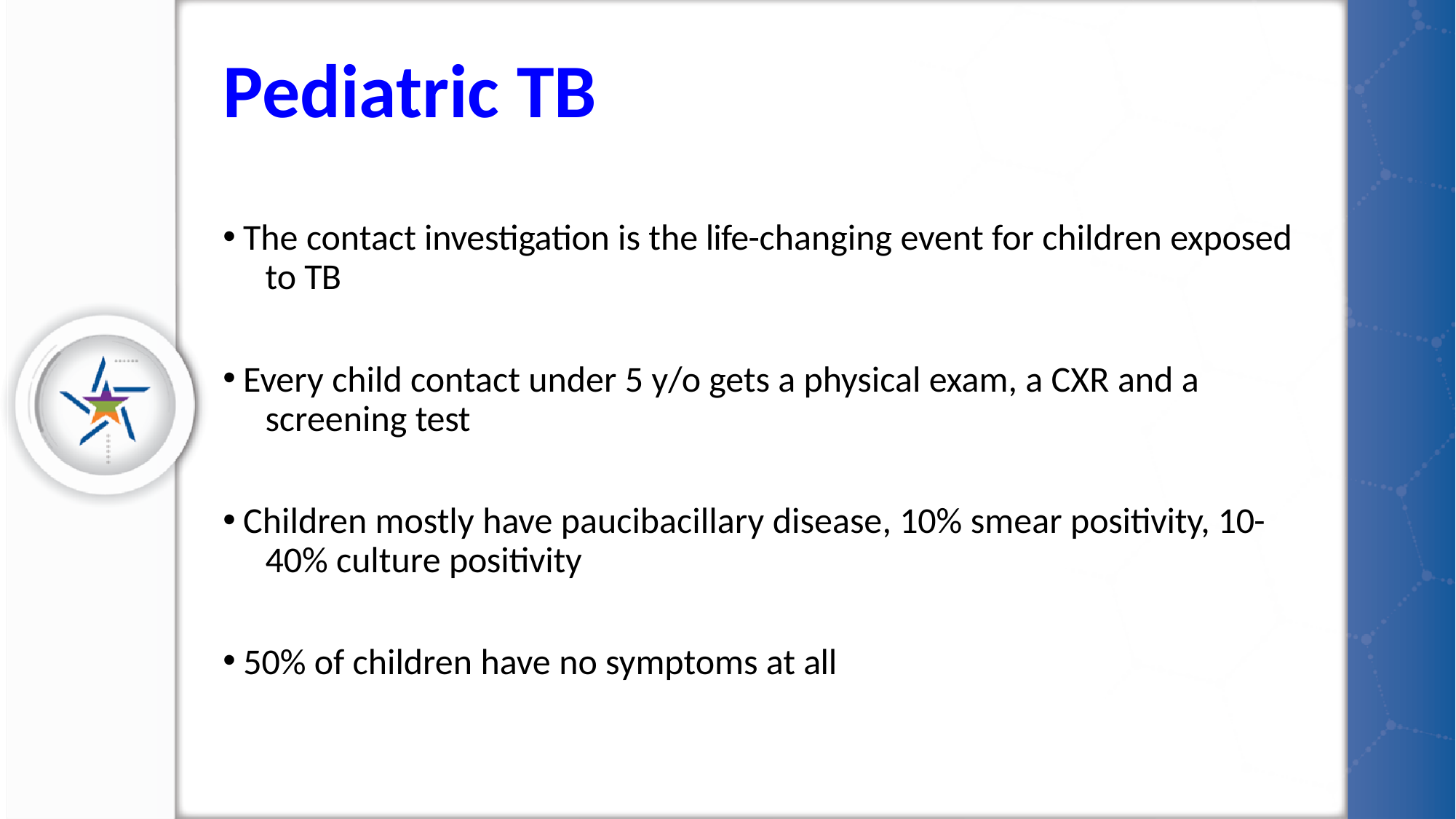

# Pediatric TB
The contact investigation is the life-changing event for children exposed 	to TB

Every child contact under 5 y/o gets a physical exam, a CXR and a 	screening test

Children mostly have paucibacillary disease, 10% smear positivity, 10- 	40% culture positivity

50% of children have no symptoms at all